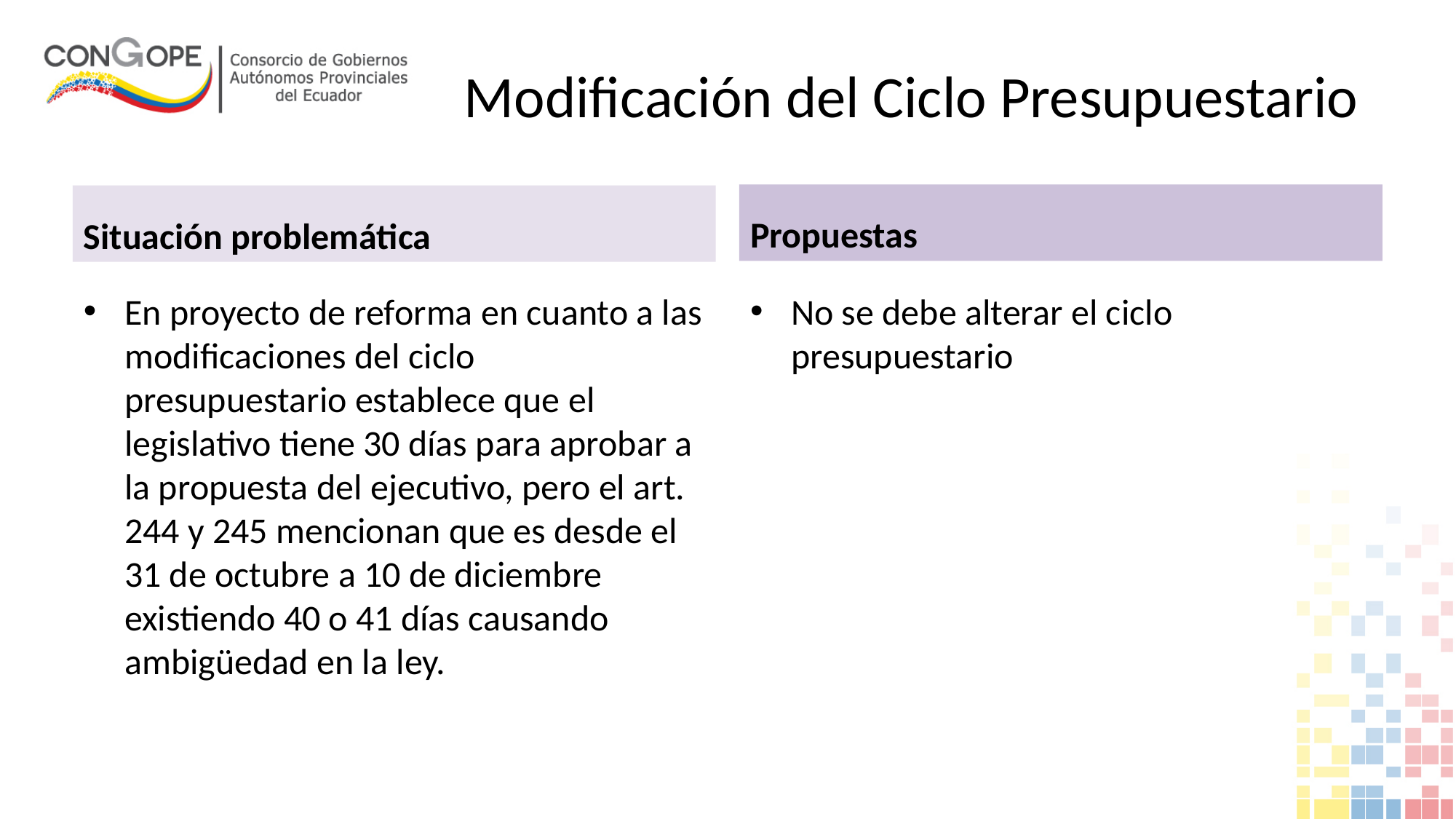

# Modificación del Ciclo Presupuestario
Propuestas
Situación problemática
En proyecto de reforma en cuanto a las modificaciones del ciclo presupuestario establece que el legislativo tiene 30 días para aprobar a la propuesta del ejecutivo, pero el art. 244 y 245 mencionan que es desde el 31 de octubre a 10 de diciembre existiendo 40 o 41 días causando ambigüedad en la ley.

No se debe alterar el ciclo presupuestario